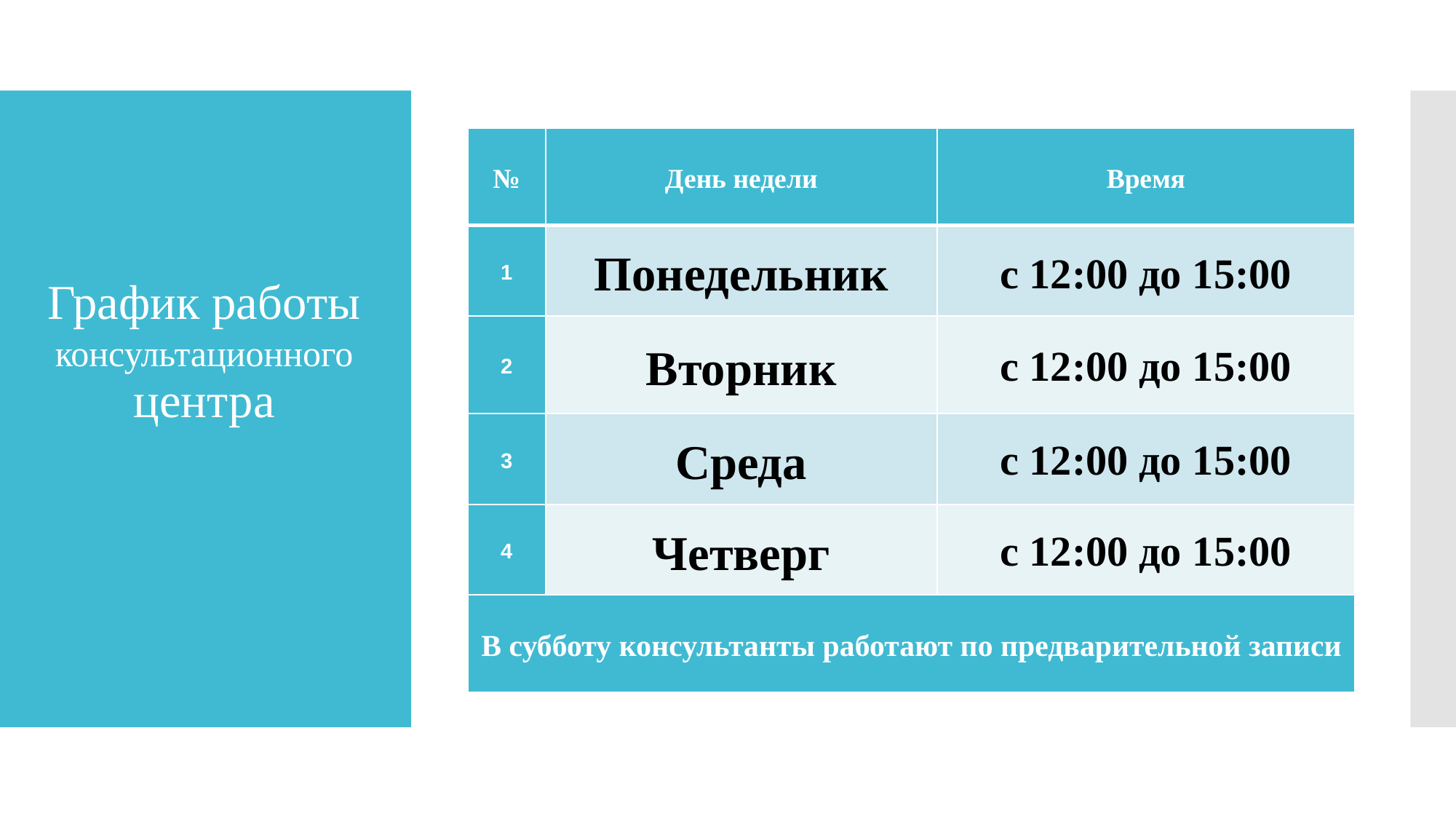

| № | День недели | Время |
| --- | --- | --- |
| 1 | Понедельник | с 12:00 до 15:00 |
| 2 | Вторник | с 12:00 до 15:00 |
| 3 | Среда | с 12:00 до 15:00 |
| 4 | Четверг | с 12:00 до 15:00 |
| В субботу консультанты работают по предварительной записи |  |  |

График работы консультационного центра